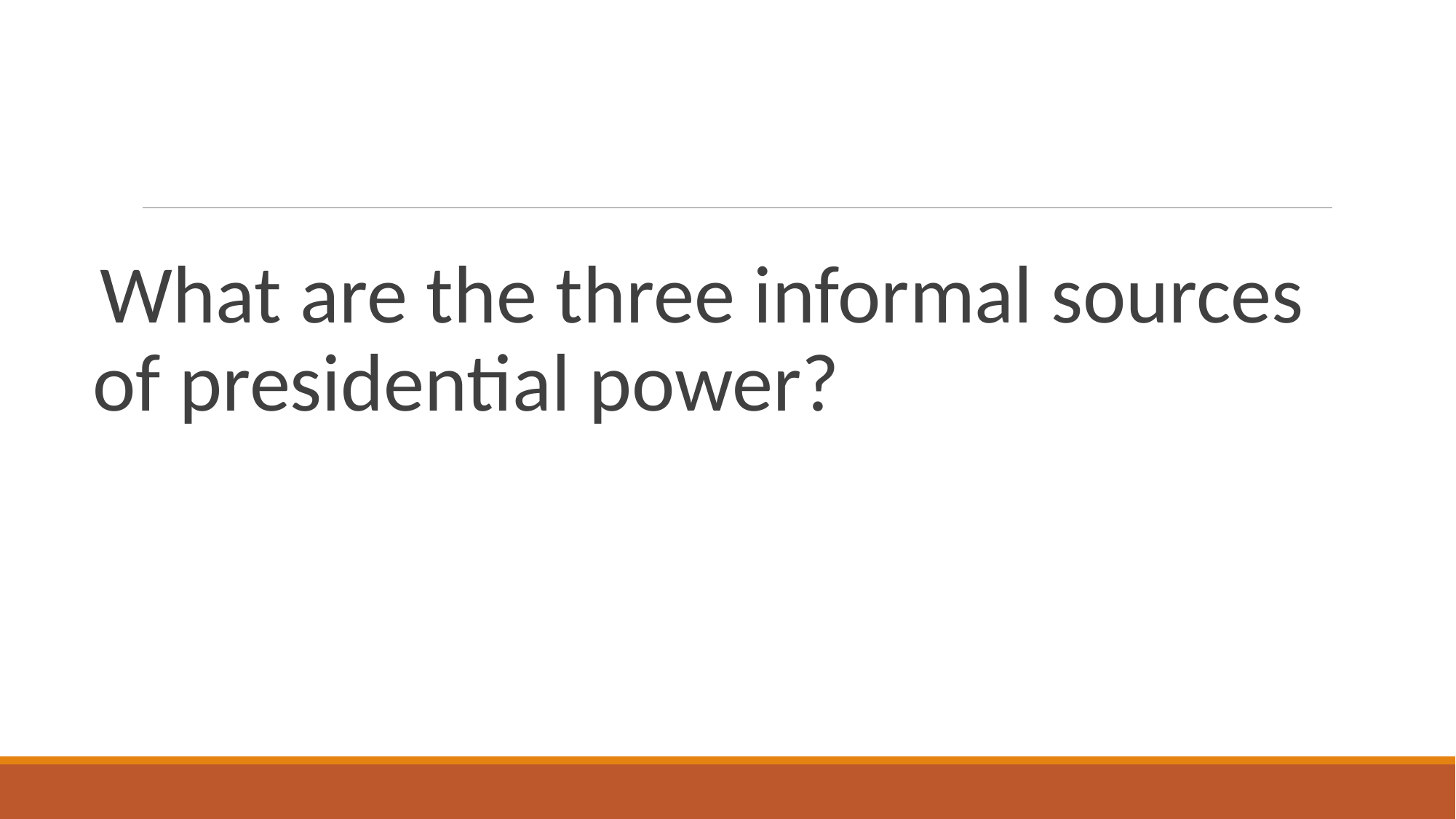

#
What are the three informal sources of presidential power?